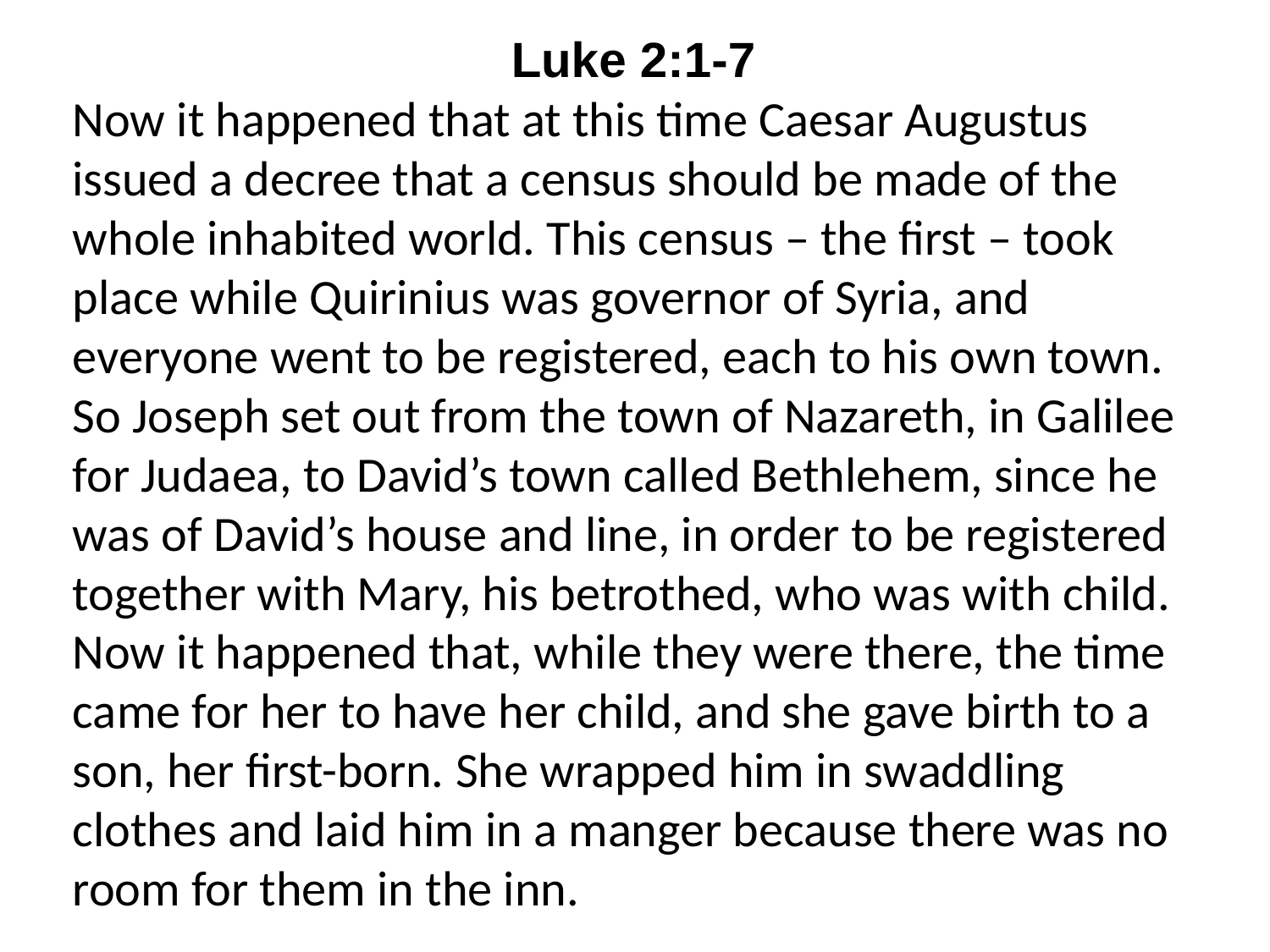

Luke 2:1-7
Now it happened that at this time Caesar Augustus issued a decree that a census should be made of the whole inhabited world. This census – the first – took place while Quirinius was governor of Syria, and everyone went to be registered, each to his own town. So Joseph set out from the town of Nazareth, in Galilee for Judaea, to David’s town called Bethlehem, since he was of David’s house and line, in order to be registered together with Mary, his betrothed, who was with child. Now it happened that, while they were there, the time came for her to have her child, and she gave birth to a son, her first-born. She wrapped him in swaddling clothes and laid him in a manger because there was no room for them in the inn.